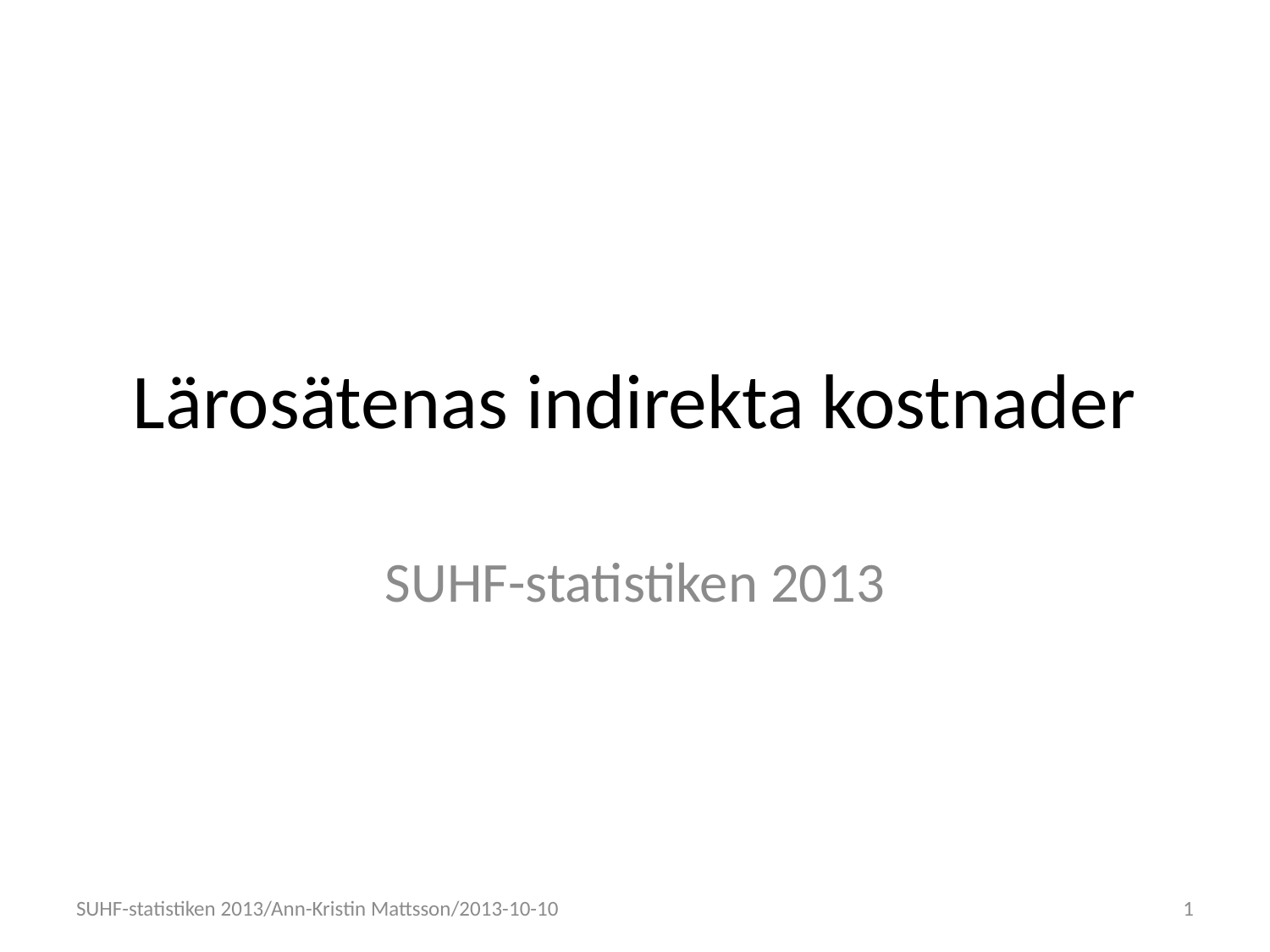

# Lärosätenas indirekta kostnader
SUHF-statistiken 2013

SUHF-statistiken 2013/Ann-Kristin Mattsson/2013-10-10
1